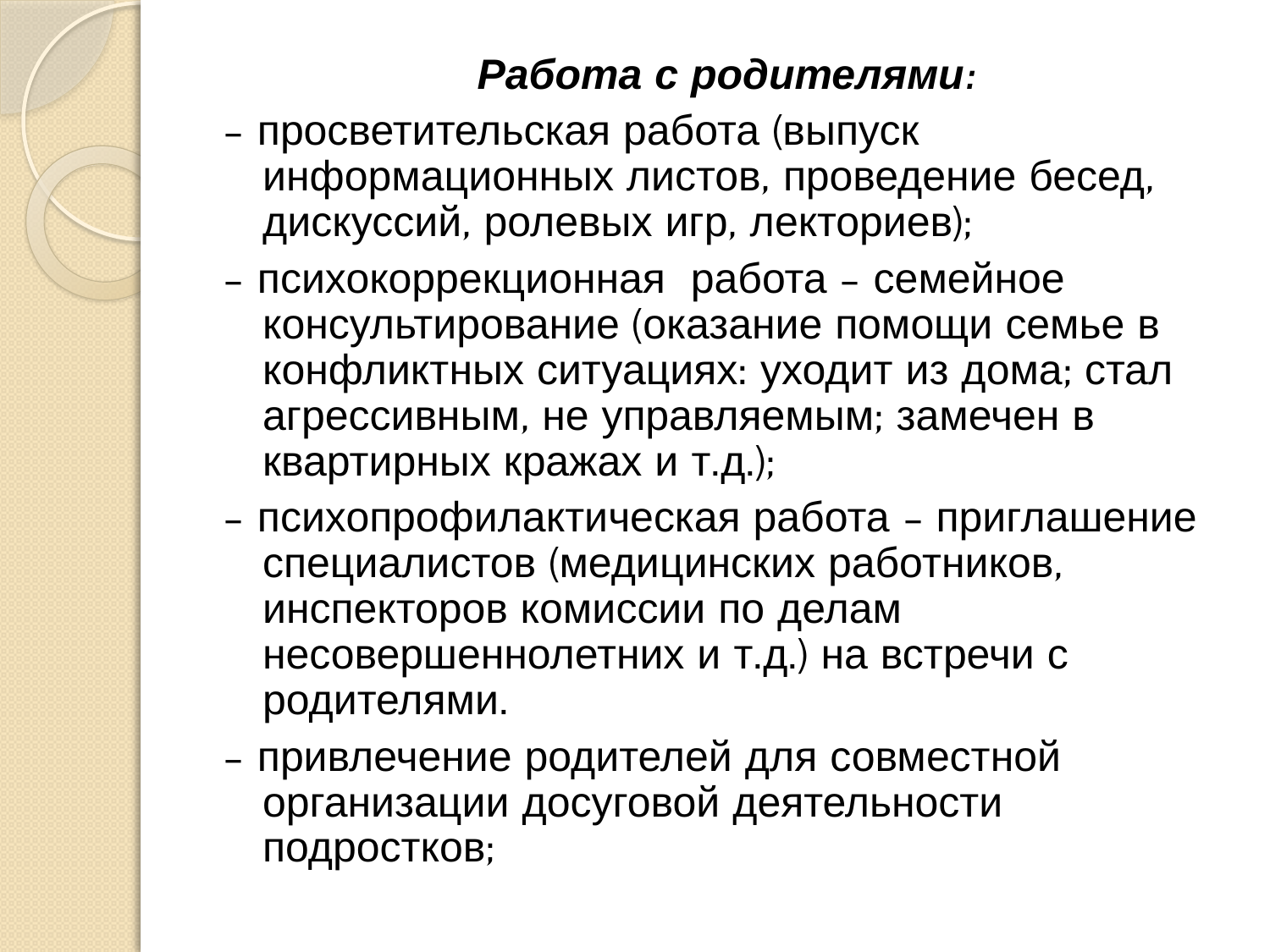

Работа с родителями:
– просветительская работа (выпуск информационных листов, проведение бесед, дискуссий, ролевых игр, лекториев);
– психокоррекционная  работа – семейное консультирование (оказание помощи семье в конфликтных ситуациях: уходит из дома; стал агрессивным, не управляемым; замечен в квартирных кражах и т.д.);
– психопрофилактическая работа – приглашение специалистов (медицинских работников, инспекторов комиссии по делам несовершеннолетних и т.д.) на встречи с родителями.
– привлечение родителей для совместной организации досуговой деятельности подростков;